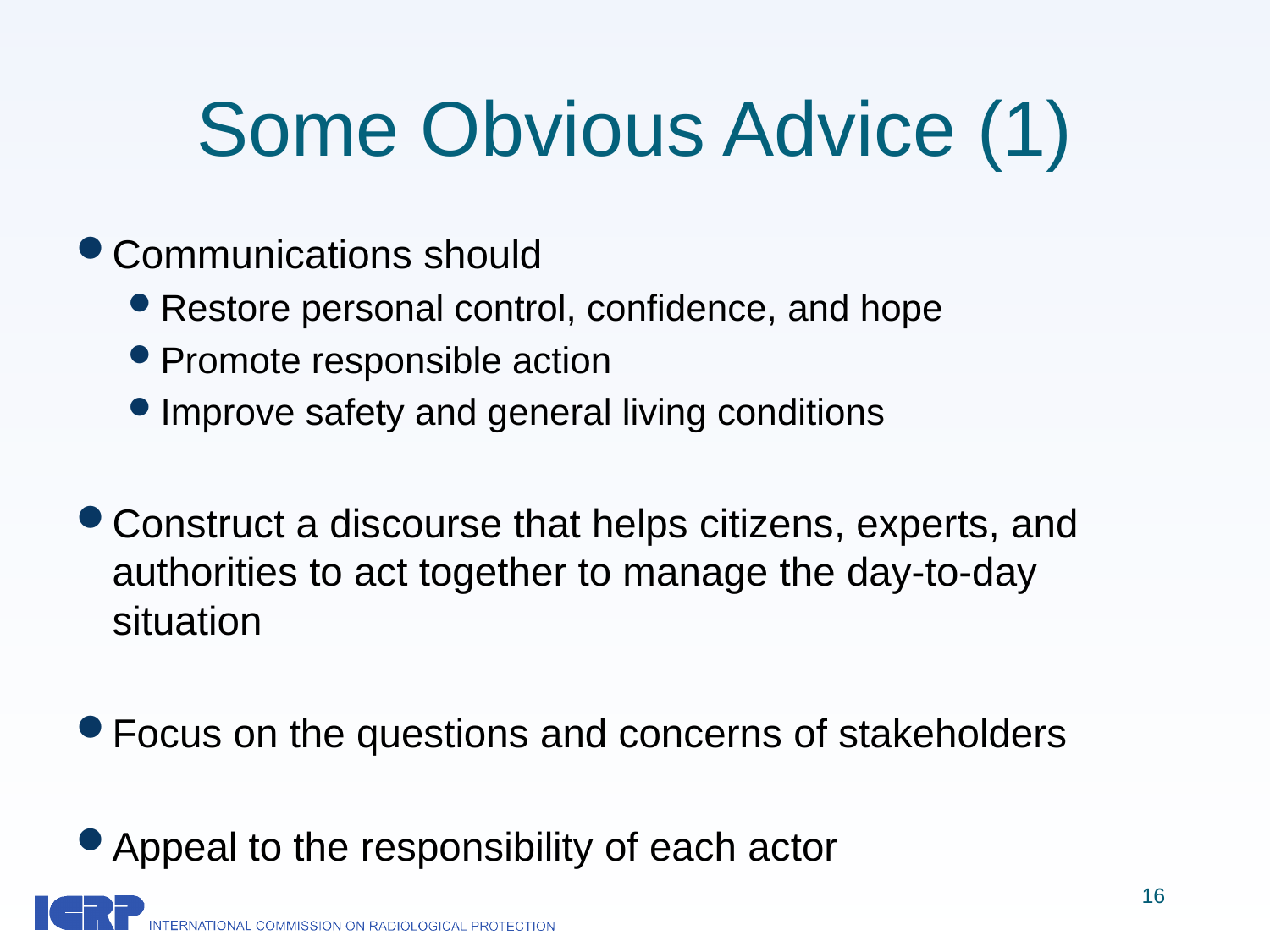

# Some Obvious Advice (1)
Communications should
Restore personal control, confidence, and hope
Promote responsible action
Improve safety and general living conditions

Construct a discourse that helps citizens, experts, and authorities to act together to manage the day-to-day situation

Focus on the questions and concerns of stakeholders

Appeal to the responsibility of each actor
16